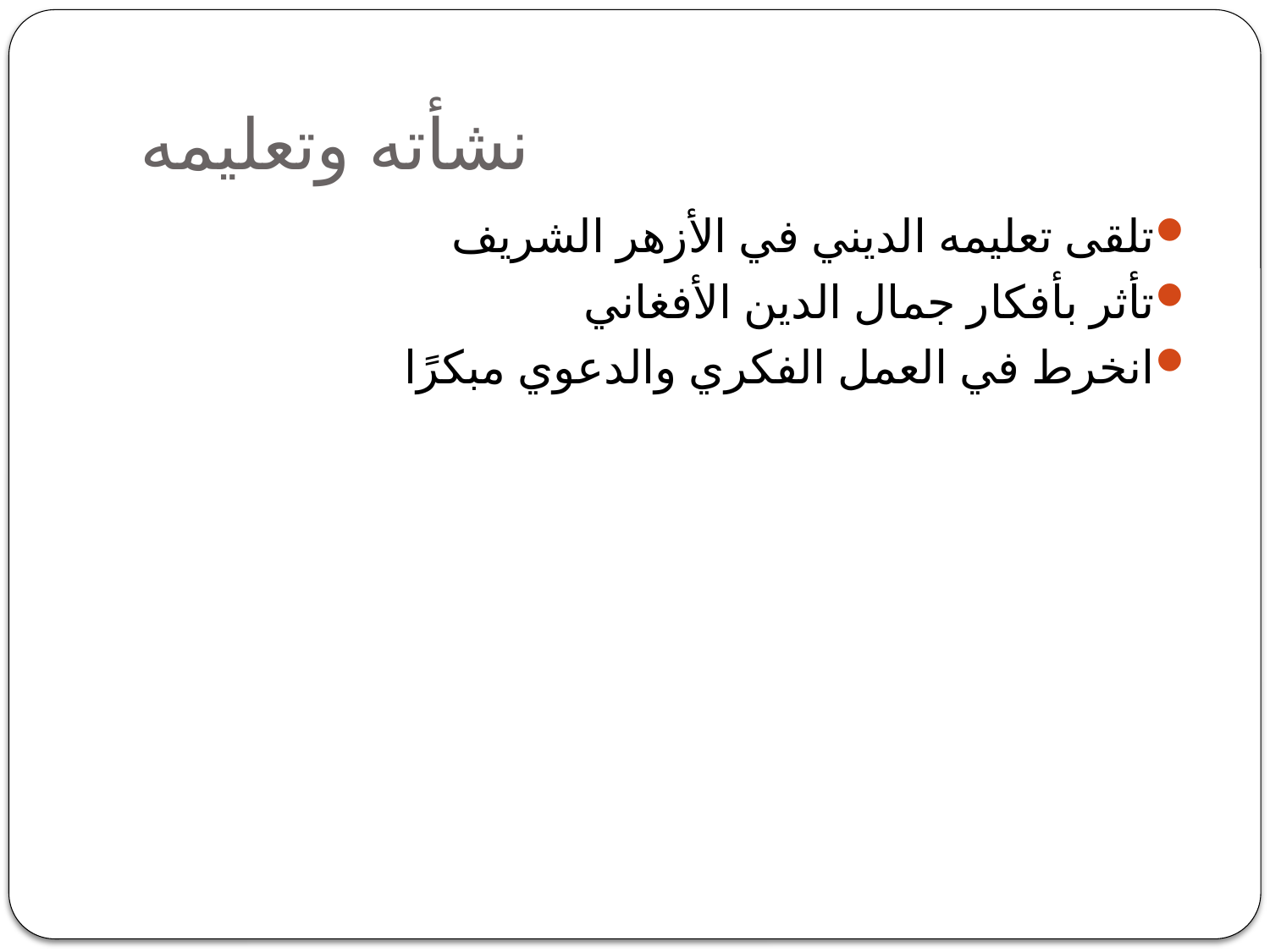

# نشأته وتعليمه
تلقى تعليمه الديني في الأزهر الشريف
تأثر بأفكار جمال الدين الأفغاني
انخرط في العمل الفكري والدعوي مبكرًا